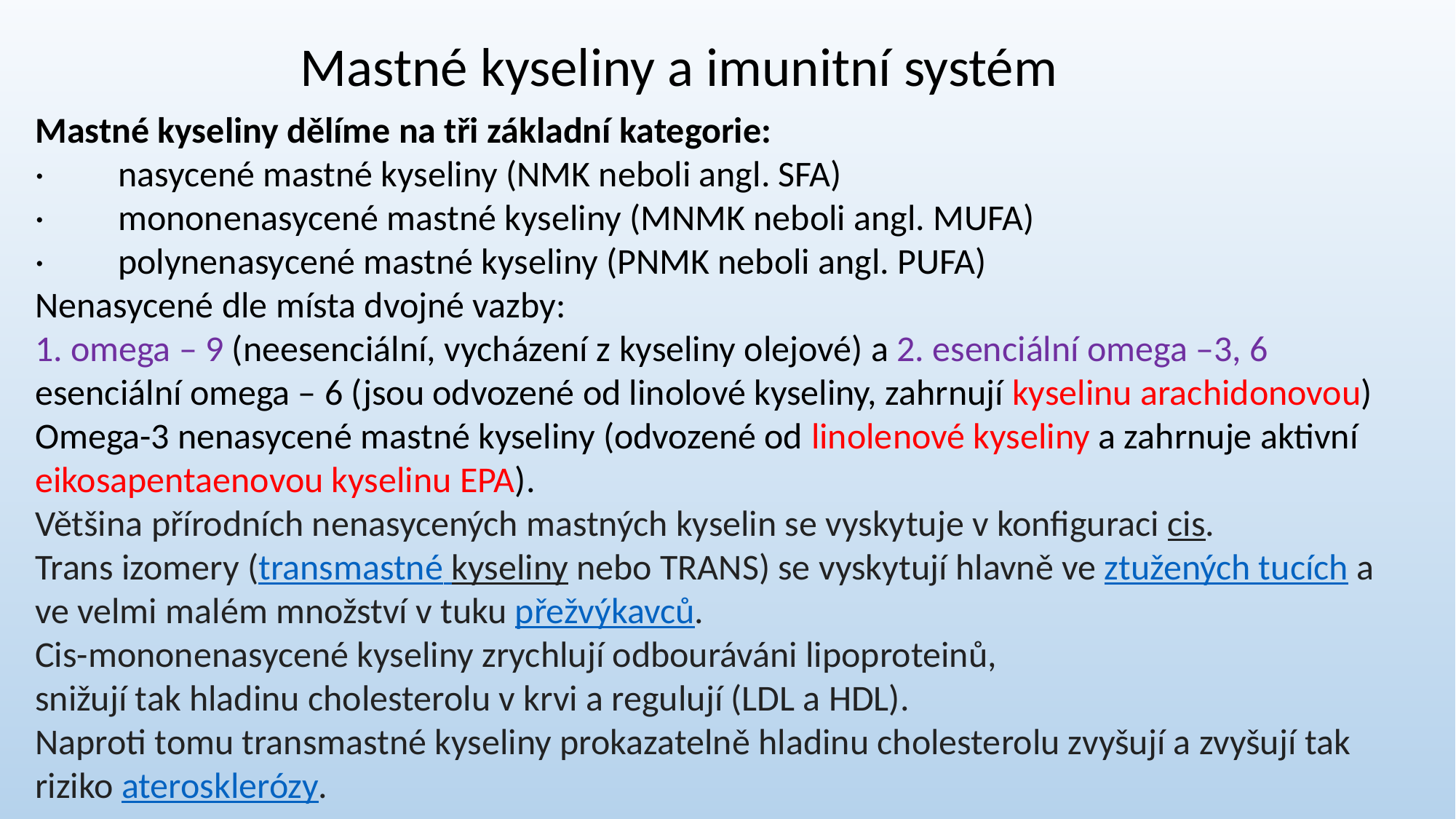

# Mastné kyseliny a imunitní systém
Mastné kyseliny dělíme na tři základní kategorie:
·         nasycené mastné kyseliny (NMK neboli angl. SFA)
·         mononenasycené mastné kyseliny (MNMK neboli angl. MUFA)
·         polynenasycené mastné kyseliny (PNMK neboli angl. PUFA)
Nenasycené dle místa dvojné vazby:
1. omega – 9 (neesenciální, vycházení z kyseliny olejové) a 2. esenciální omega –3, 6
esenciální omega – 6 (jsou odvozené od linolové kyseliny, zahrnují kyselinu arachidonovou)
Omega-3 nenasycené mastné kyseliny (odvozené od linolenové kyseliny a zahrnuje aktivní eikosapentaenovou kyselinu EPA).
Většina přírodních nenasycených mastných kyselin se vyskytuje v konfiguraci cis. Trans izomery (transmastné kyseliny nebo TRANS) se vyskytují hlavně ve ztužených tucích a ve velmi malém množství v tuku přežvýkavců.
Cis-mononenasycené kyseliny zrychlují odbouráváni lipoproteinů,
snižují tak hladinu cholesterolu v krvi a regulují (LDL a HDL).
Naproti tomu transmastné kyseliny prokazatelně hladinu cholesterolu zvyšují a zvyšují tak riziko aterosklerózy.